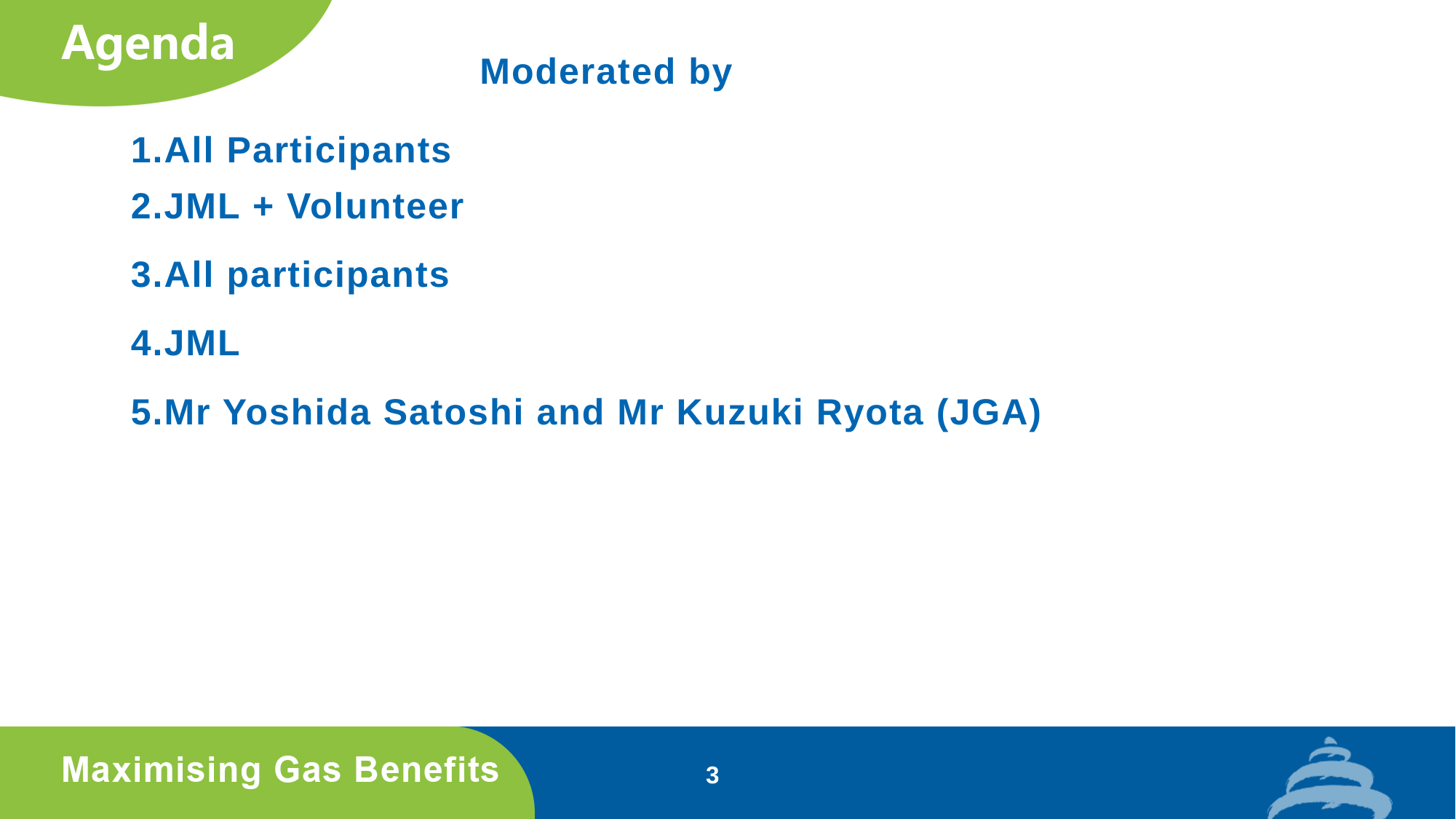

Moderated by
1.All Participants
2.JML + Volunteer
3.All participants
4.JML
5.Mr Yoshida Satoshi and Mr Kuzuki Ryota (JGA)

3